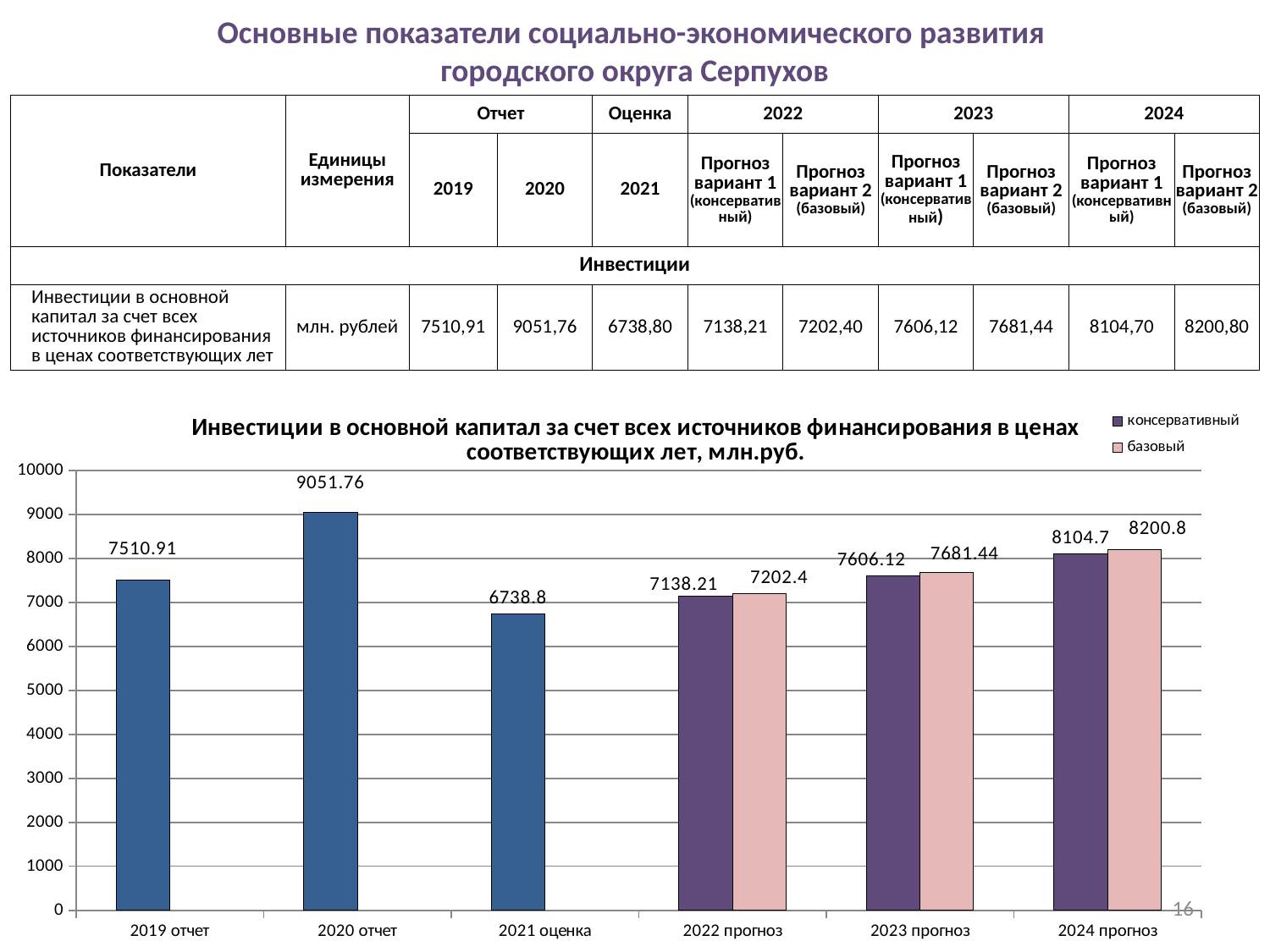

# Основные показатели социально-экономического развития городского округа Серпухов
| Показатели | Единицы измерения | Отчет |  | Оценка | 2022 |  | 2023 |  | 2024 |  |
| --- | --- | --- | --- | --- | --- | --- | --- | --- | --- | --- |
|  |  | 2019 | 2020 | 2021 | Прогноз вариант 1 (консервативный) | Прогноз вариант 2 (базовый) | Прогноз вариант 1 (консервативный) | Прогноз вариант 2 (базовый) | Прогноз вариант 1 (консервативный) | Прогноз вариант 2 (базовый) |
| Инвестиции |  |  |  |  |  |  |  |  |  |  |
| Инвестиции в основной капитал за счет всех источников финансирования в ценах соответствующих лет | млн. рублей | 7510,91 | 9051,76 | 6738,80 | 7138,21 | 7202,40 | 7606,12 | 7681,44 | 8104,70 | 8200,80 |

### Chart: Инвестиции в основной капитал за счет всех источников финансирования в ценах соответствующих лет, млн.руб.

| Category | консервативный | базовый |
|---|---|---|
| 2019 отчет | 7510.91 | None |
| 2020 отчет | 9051.76 | None |
| 2021 оценка | 6738.8 | None |
| 2022 прогноз | 7138.21 | 7202.4 |
| 2023 прогноз | 7606.12 | 7681.44 |
| 2024 прогноз | 8104.7 | 8200.8 |
16